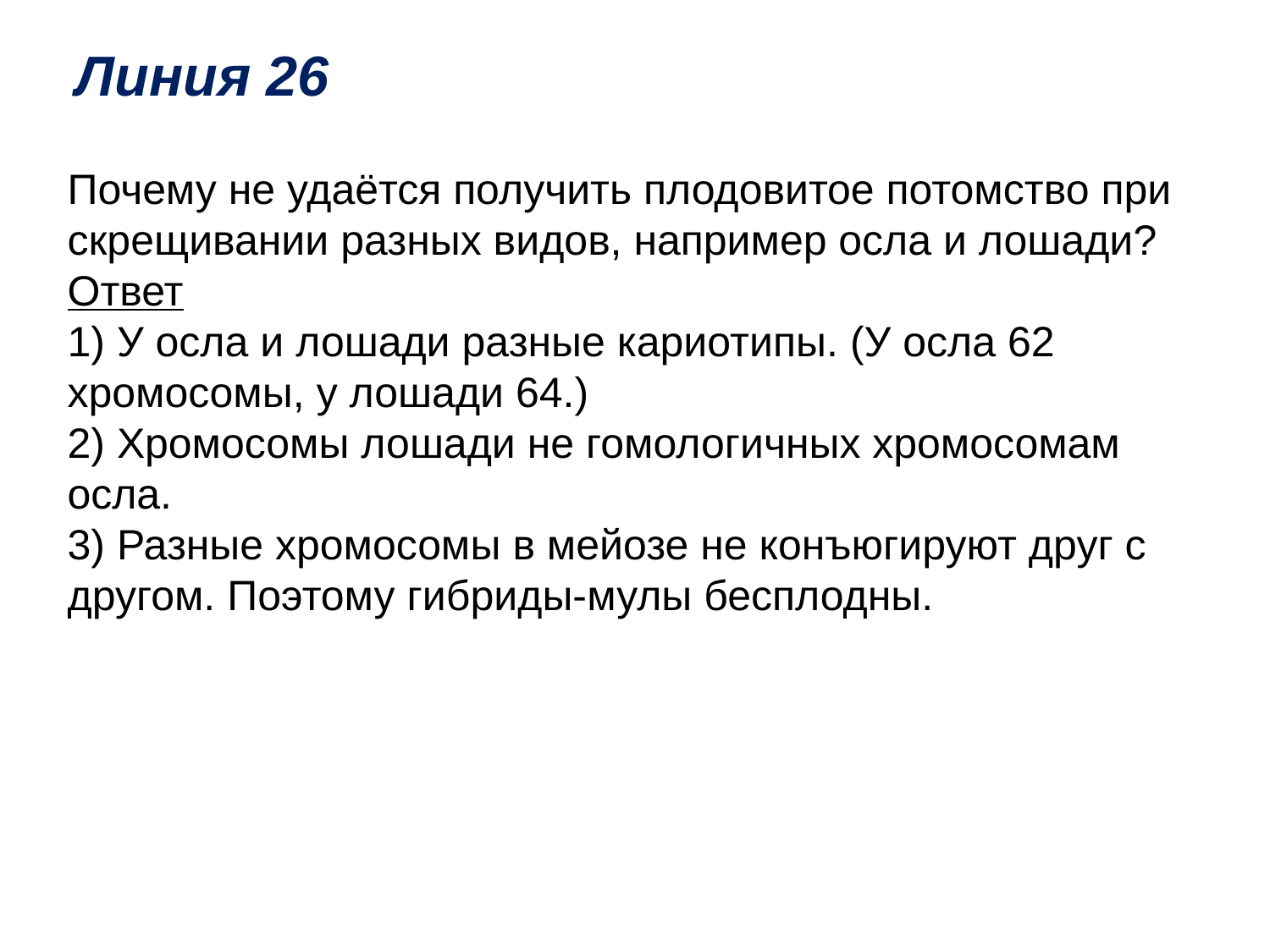

# Линия 26
Почему не удаётся получить плодовитое потомство при скрещивании разных видов, например осла и лошади?
Ответ
1) У осла и лошади разные кариотипы. (У осла 62 хромосомы, у лошади 64.)
2) Хромосомы лошади не гомологичных хромосомам осла.
3) Разные хромосомы в мейозе не конъюгируют друг с другом. Поэтому гибриды-мулы бесплодны.